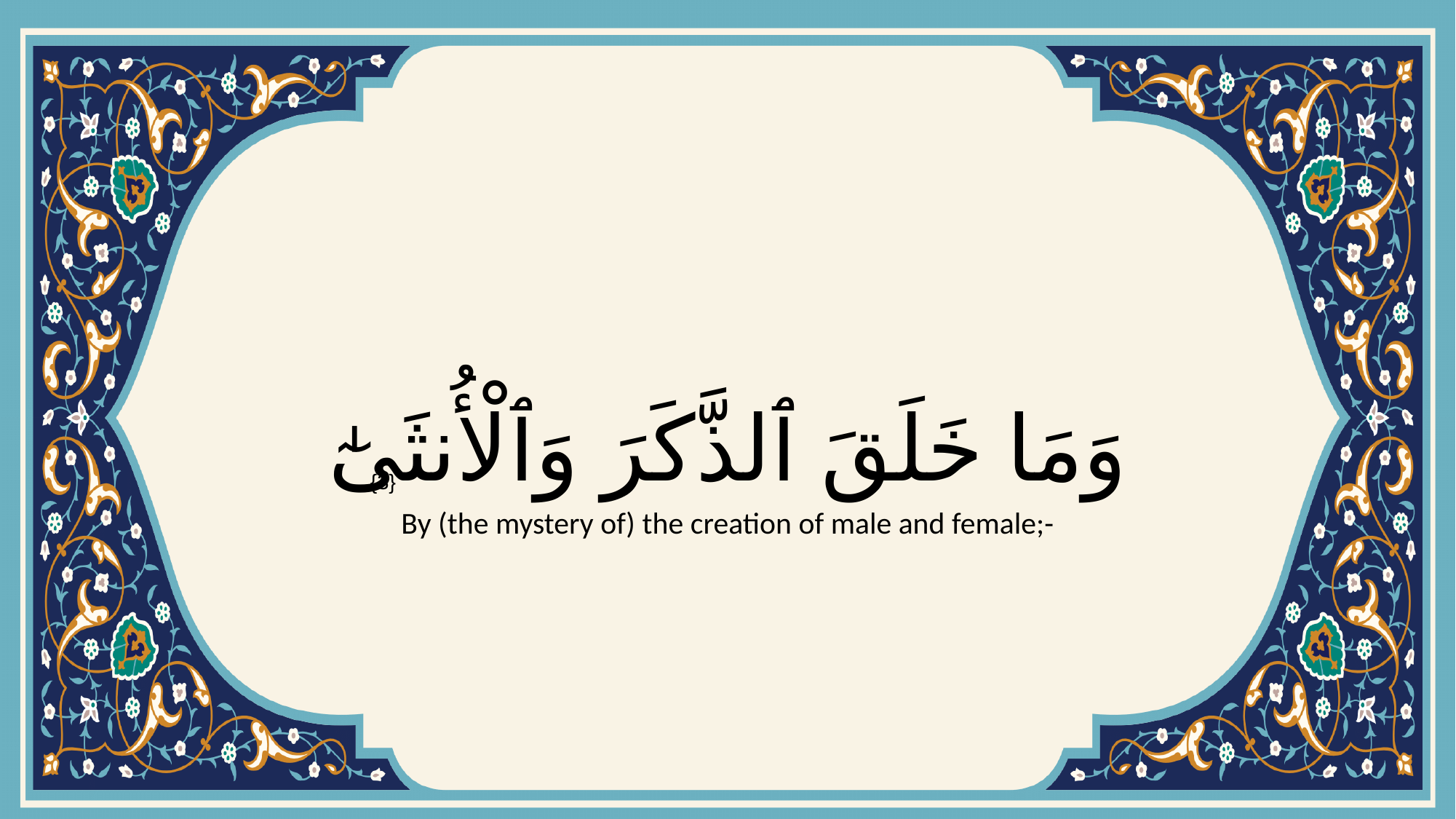

# وَمَا خَلَقَ ٱلذَّكَرَ وَٱلْأُنثَىٰٓ
{3}
By (the mystery of) the creation of male and female;-